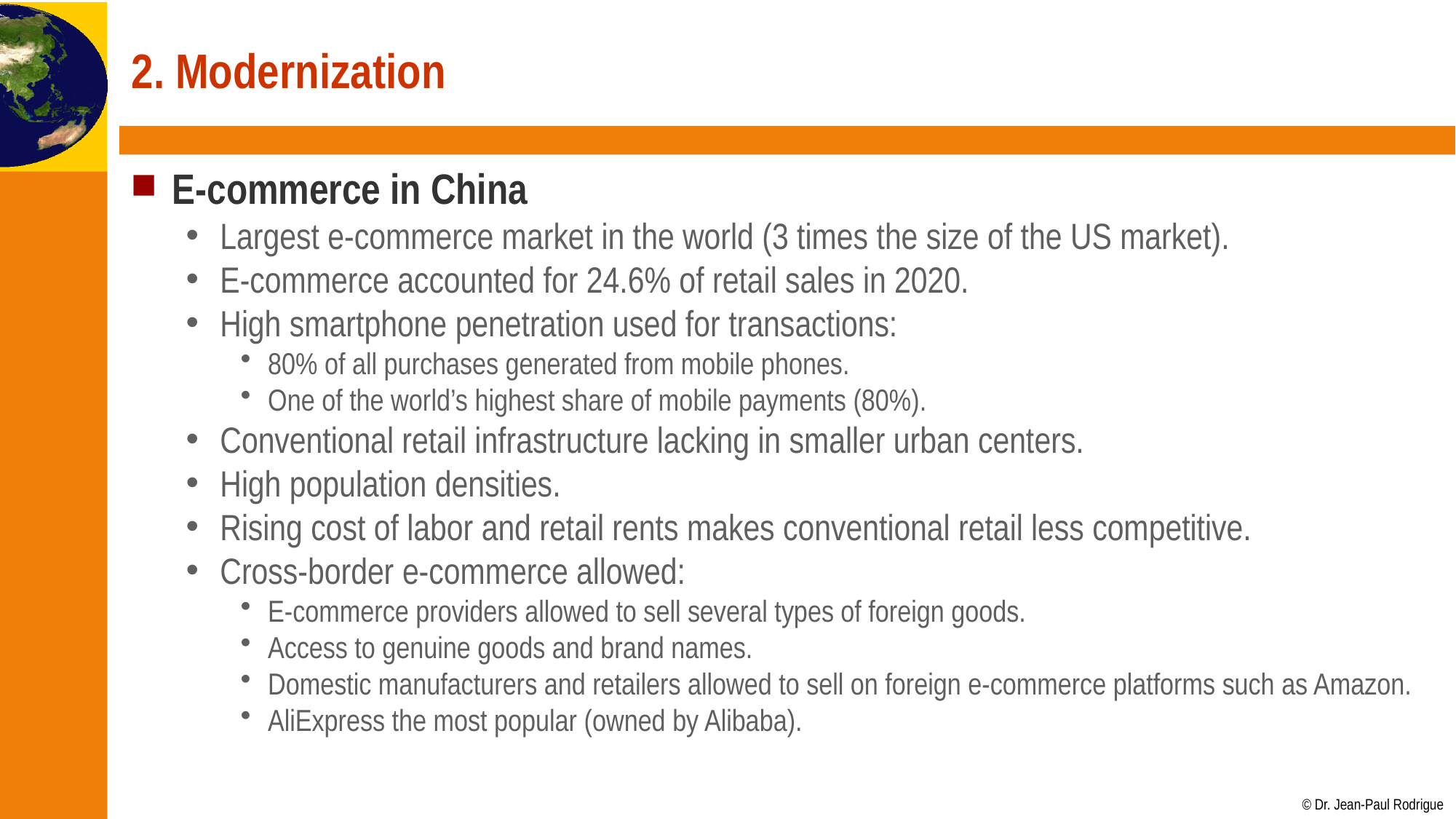

# 2. Modernization
E-commerce in China
Largest e-commerce market in the world (3 times the size of the US market).
E-commerce accounted for 24.6% of retail sales in 2020.
High smartphone penetration used for transactions:
80% of all purchases generated from mobile phones.
One of the world’s highest share of mobile payments (80%).
Conventional retail infrastructure lacking in smaller urban centers.
High population densities.
Rising cost of labor and retail rents makes conventional retail less competitive.
Cross-border e-commerce allowed:
E-commerce providers allowed to sell several types of foreign goods.
Access to genuine goods and brand names.
Domestic manufacturers and retailers allowed to sell on foreign e-commerce platforms such as Amazon.
AliExpress the most popular (owned by Alibaba).